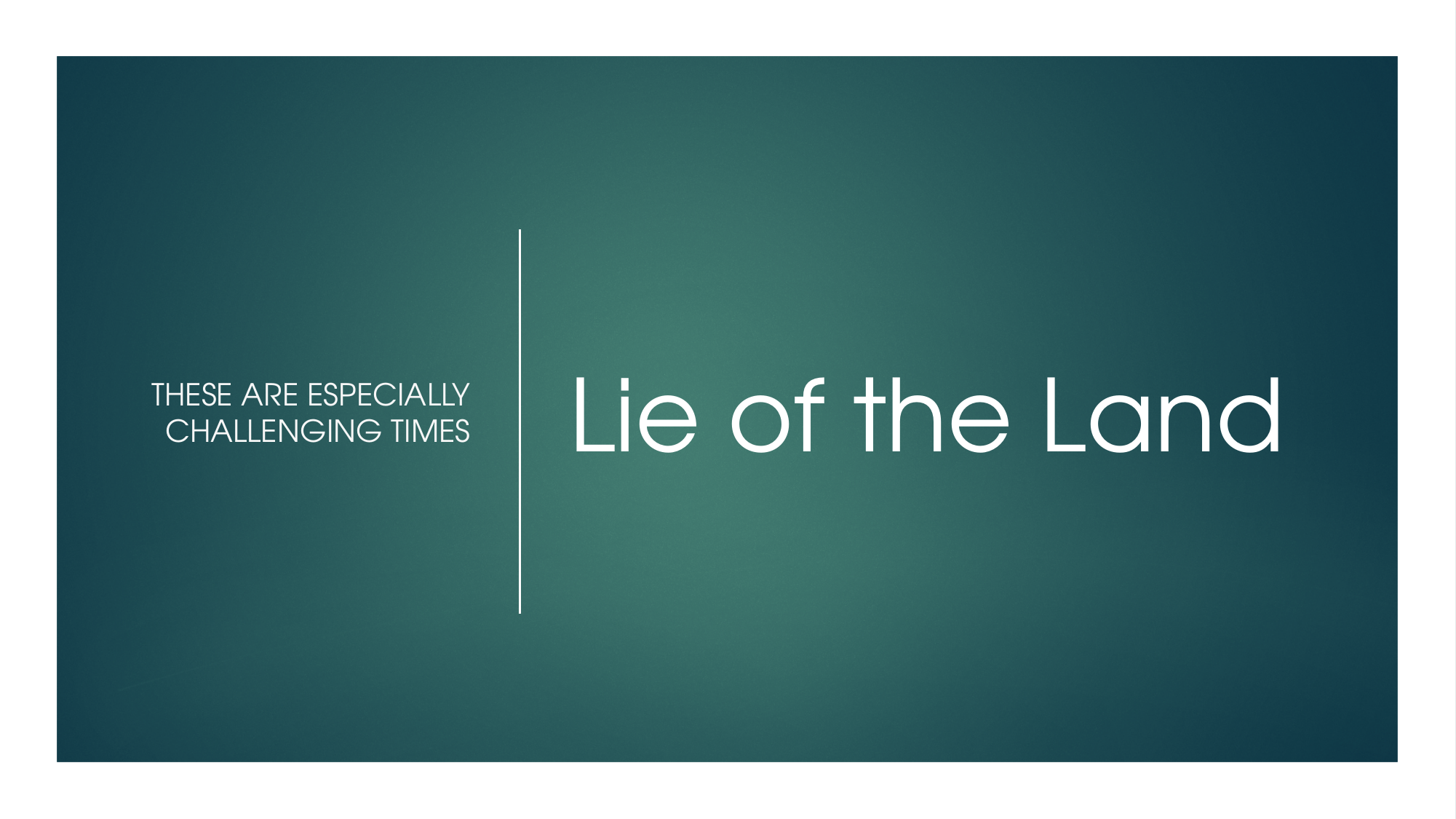

These are especially challenging times
# Lie of the Land